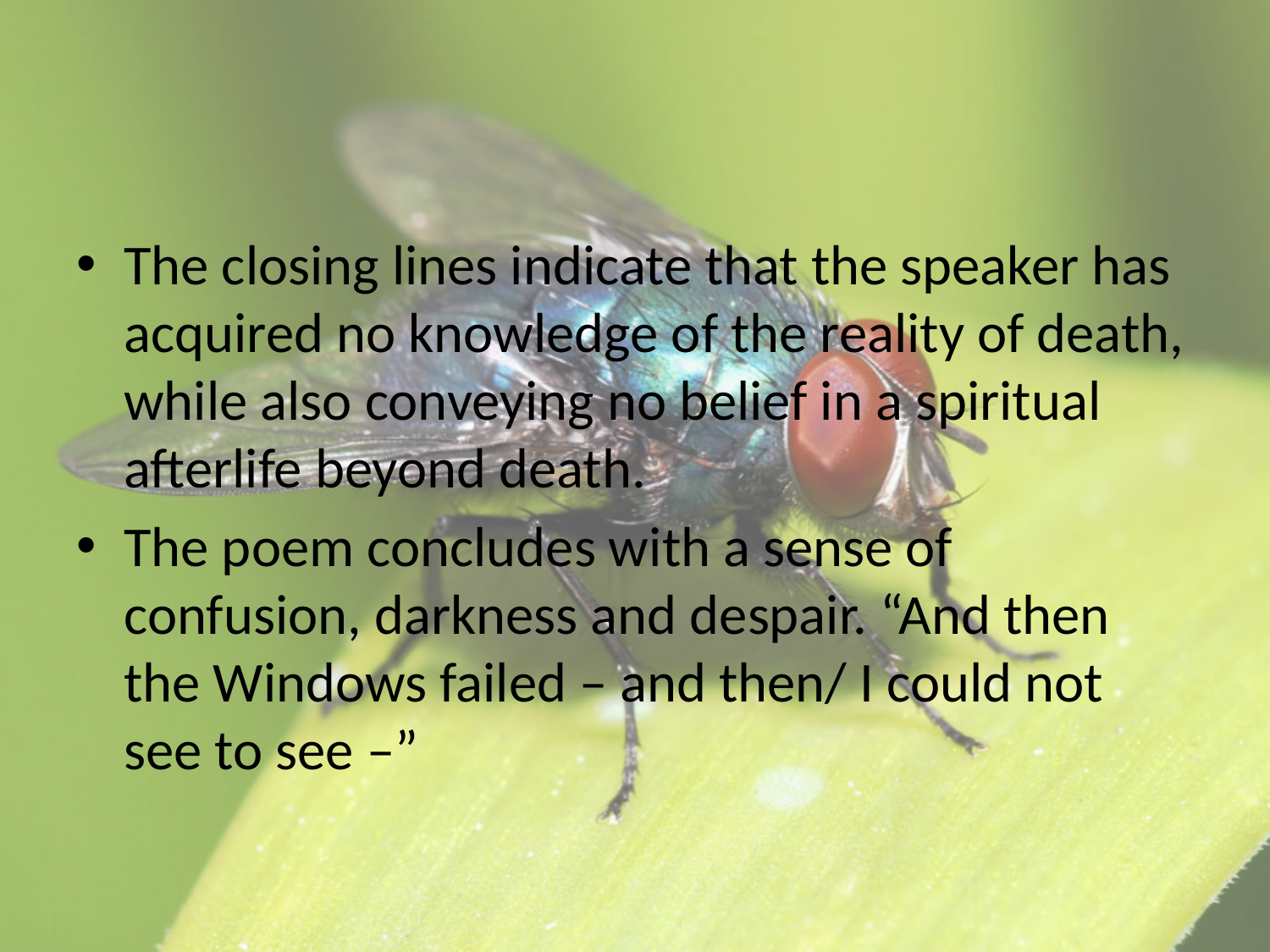

#
The closing lines indicate that the speaker has acquired no knowledge of the reality of death, while also conveying no belief in a spiritual afterlife beyond death.
The poem concludes with a sense of confusion, darkness and despair. “And then the Windows failed – and then/ I could not see to see –”